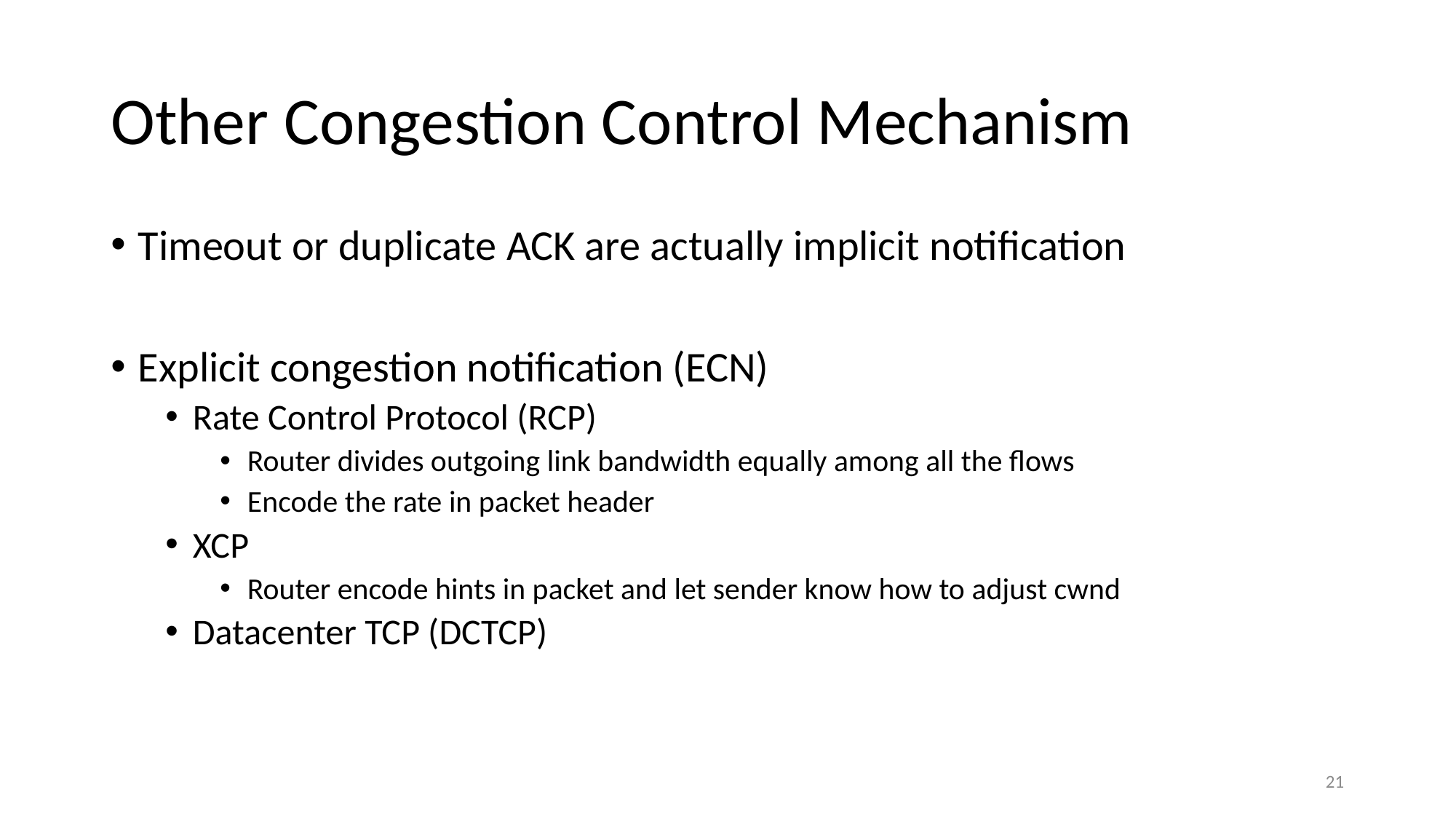

# Other Congestion Control Mechanism
Timeout or duplicate ACK are actually implicit notification

Explicit congestion notification (ECN)
Rate Control Protocol (RCP)
Router divides outgoing link bandwidth equally among all the flows
Encode the rate in packet header
XCP
Router encode hints in packet and let sender know how to adjust cwnd
Datacenter TCP (DCTCP)

21